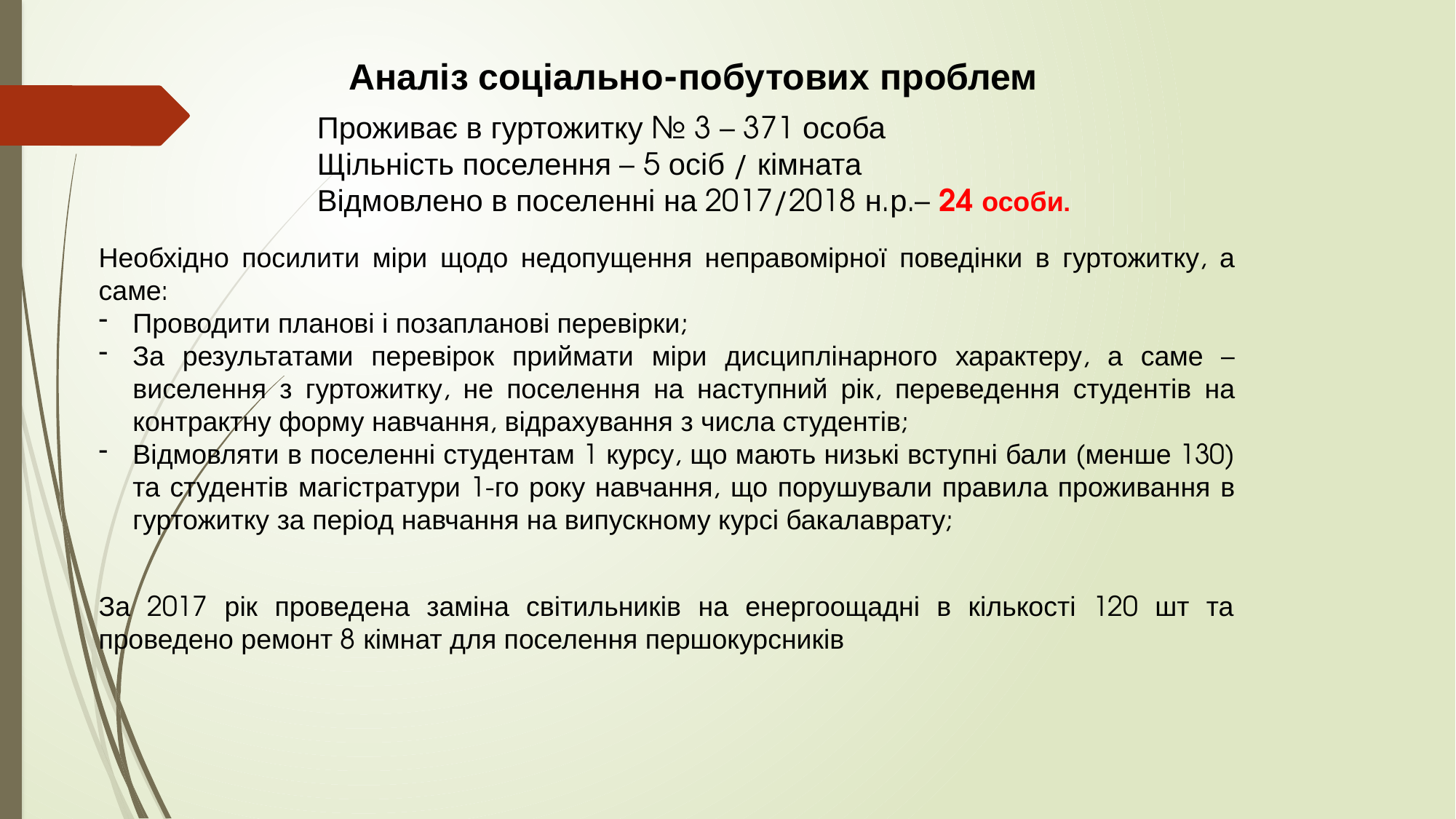

Аналіз соціально-побутових проблем

Проживає в гуртожитку № 3 – 371 особа
Щільність поселення – 5 осіб / кімната
Відмовлено в поселенні на 2017/2018 н.р.– 24 особи.
Необхідно посилити міри щодо недопущення неправомірної поведінки в гуртожитку, а саме:
Проводити планові і позапланові перевірки;
За результатами перевірок приймати міри дисциплінарного характеру, а саме – виселення з гуртожитку, не поселення на наступний рік, переведення студентів на контрактну форму навчання, відрахування з числа студентів;
Відмовляти в поселенні студентам 1 курсу, що мають низькі вступні бали (менше 130) та студентів магістратури 1-го року навчання, що порушували правила проживання в гуртожитку за період навчання на випускному курсі бакалаврату;

За 2017 рік проведена заміна світильників на енергоощадні в кількості 120 шт та  проведено ремонт 8 кімнат для поселення першокурсників